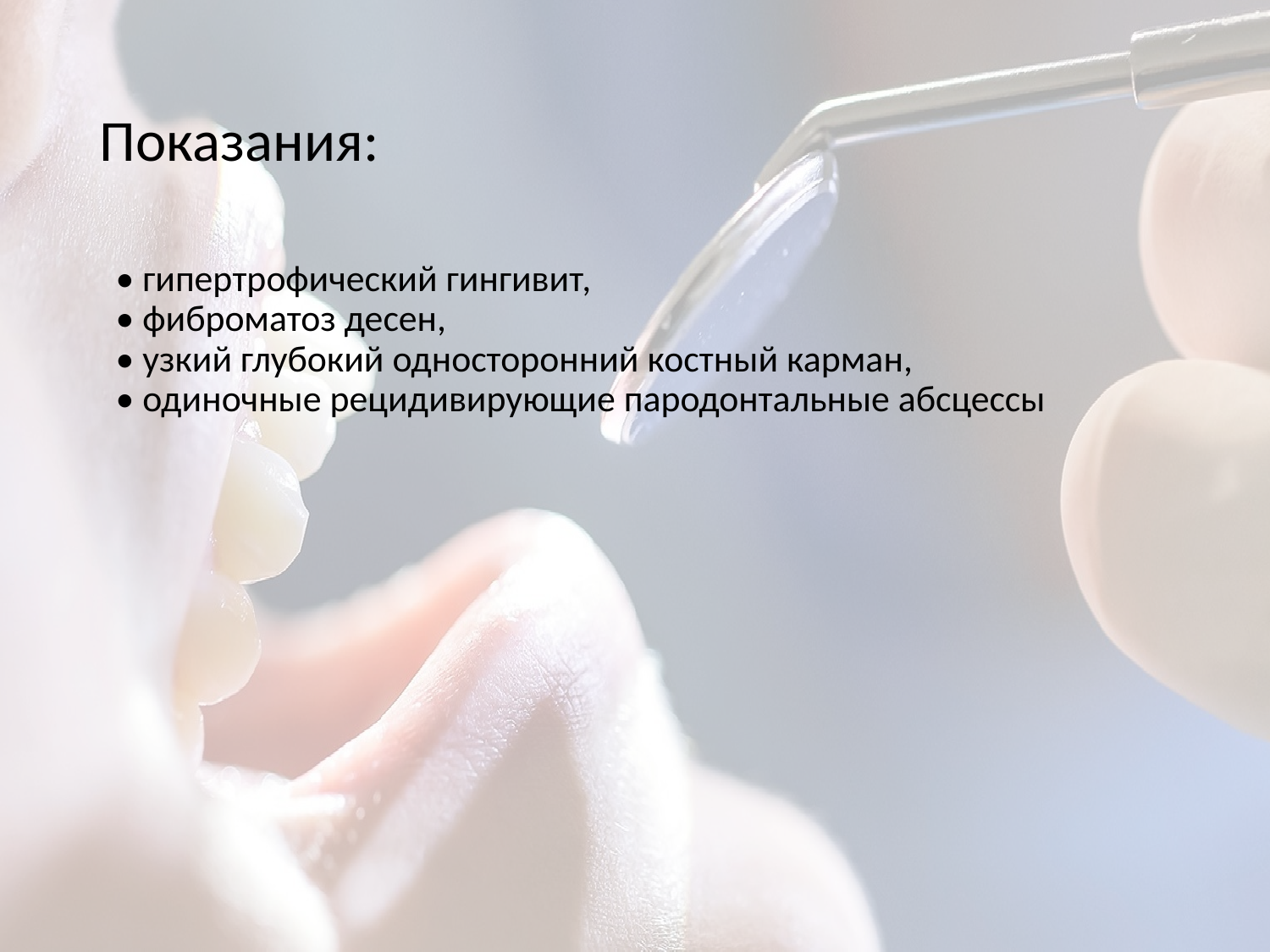

# Показания:
• гипертрофический гингивит,
• фиброматоз десен,
• узкий глубокий односторонний костный карман,
• одиночные рецидивирующие пародонтальные абсцессы